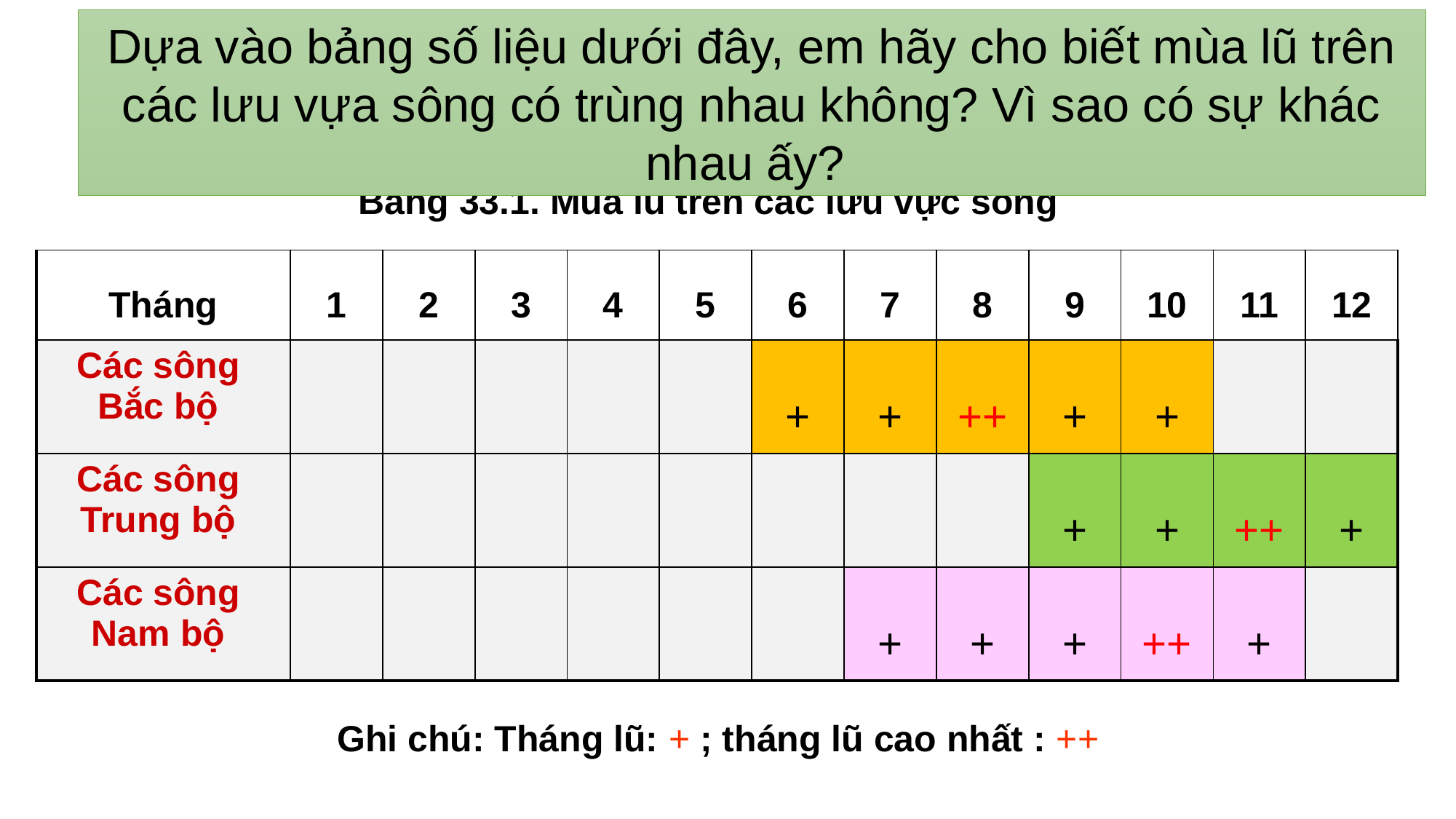

Dựa vào bảng số liệu dưới đây, em hãy cho biết mùa lũ trên các lưu vựa sông có trùng nhau không? Vì sao có sự khác nhau ấy?
Bảng 33.1. Mùa lũ trên các lưu vực sông
| Tháng | 1 | 2 | 3 | 4 | 5 | 6 | 7 | 8 | 9 | 10 | 11 | 12 |
| --- | --- | --- | --- | --- | --- | --- | --- | --- | --- | --- | --- | --- |
| Các sông Bắc bộ |  |  |  |  |  | + | + | ++ | + | + |  |  |
| Các sông Trung bộ |  |  |  |  |  |  |  |  | + | + | ++ | + |
| Các sông Nam bộ |  |  |  |  |  |  | + | + | + | ++ | + |  |

Ghi chú: Tháng lũ: + ; tháng lũ cao nhất : ++